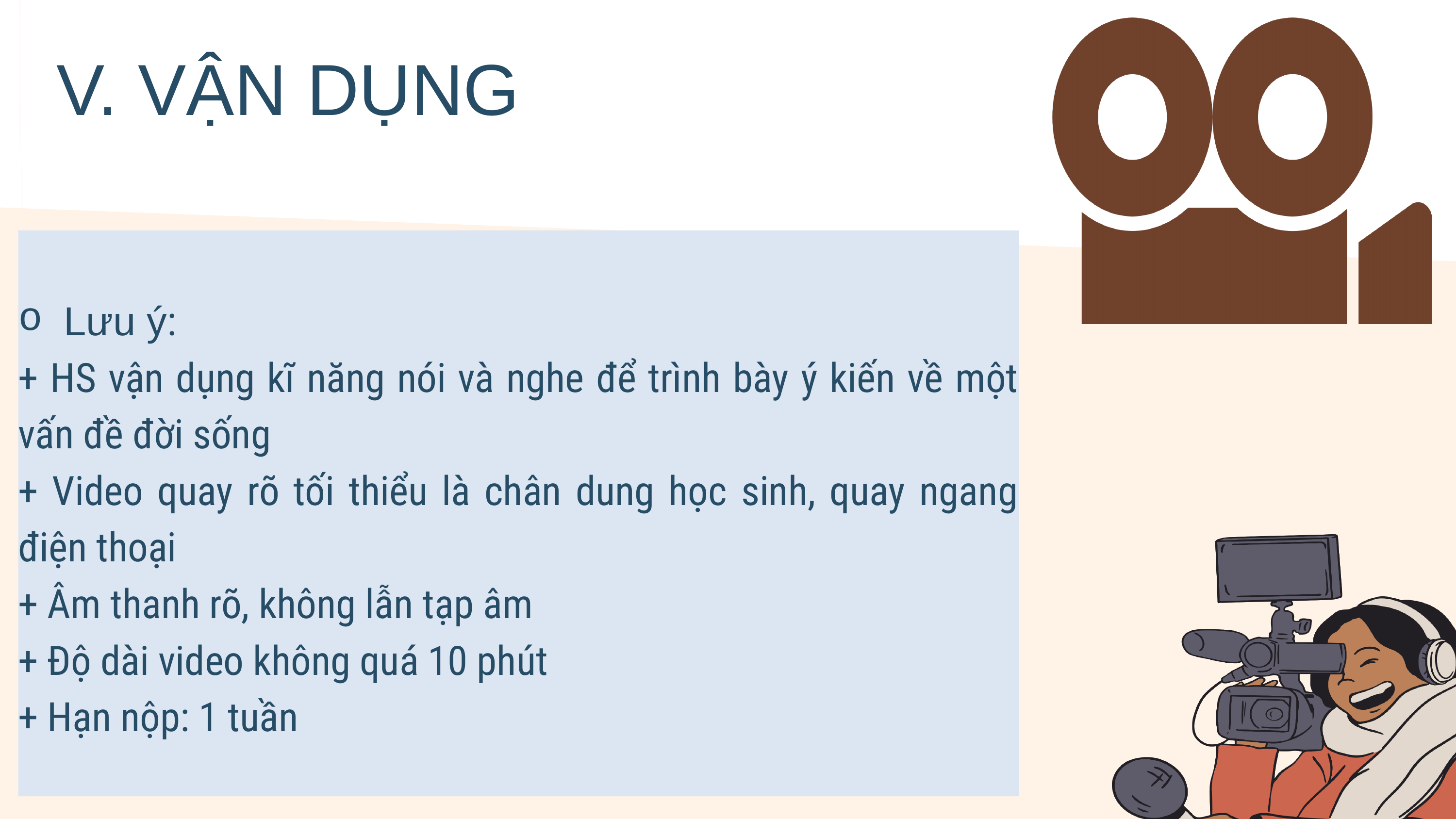

V. VẬN DỤNG

Lưu ý:
+ HS vận dụng kĩ năng nói và nghe để trình bày ý kiến về một vấn đề đời sống
+ Video quay rõ tối thiểu là chân dung học sinh, quay ngang điện thoại
+ Âm thanh rõ, không lẫn tạp âm
+ Độ dài video không quá 10 phút
+ Hạn nộp: 1 tuần